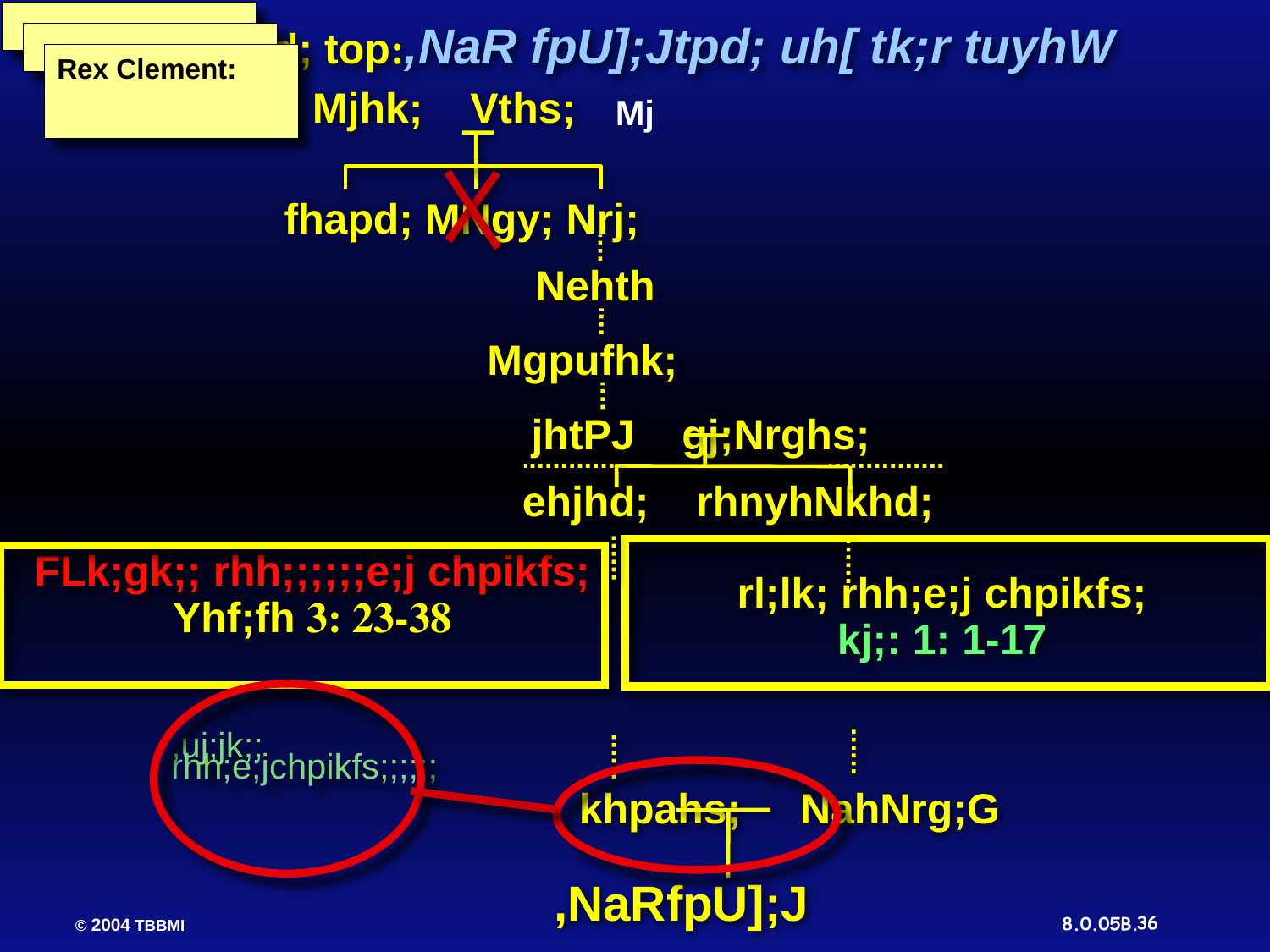

jhtPjpd; top:,NaR fpU];Jtpd; uh[ tk;r tuyhW
Rex Clement:

Mjhk;    Vths;
Mj

fhapd; MNgy; Nrj;

Nehth

Mgpufhk;

jhtPJ    gj;Nrghs;

 ehjhd;    rhnyhNkhd;

FLk;gk;; rhh;;;;;;e;j chpikfs;
Yhf;fh 3: 23-38
rl;lk; rhh;e;j chpikfs;
kj;: 1: 1-17

,uj;jk;; rhh;e;jchpikfs;;;;;;
   khpahs;     NahNrg;G

,NaRfpU];J

36